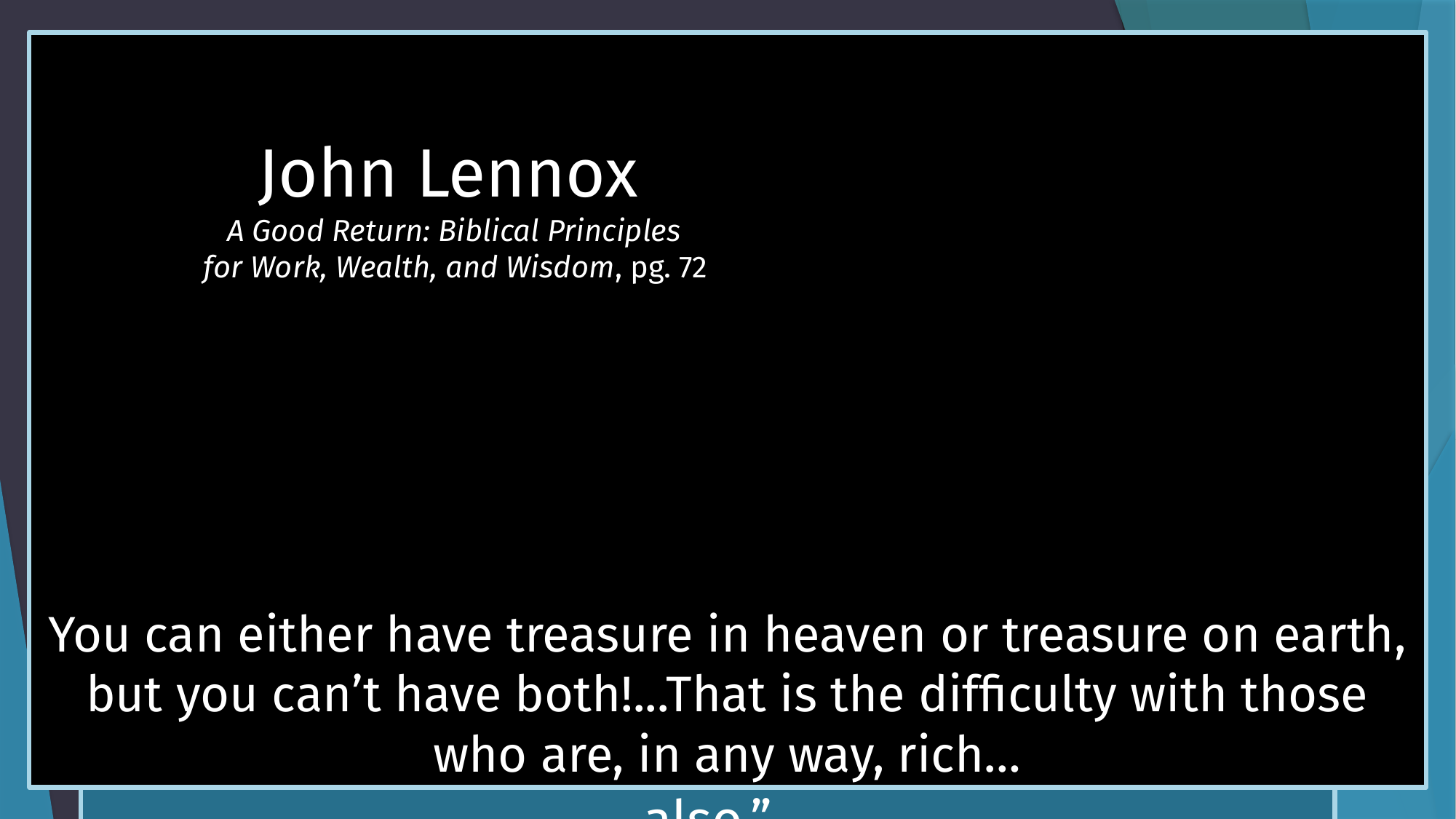

John Lennox
   A Good Return: Biblical Principles
for Work, Wealth, and Wisdom, pg. 72

You can either have treasure in heaven or treasure on earth, but you can’t have both!...That is the difficulty with those who are, in any way, rich…
# The Opportunity and Duty of Money
If we’re investing wisely, our anticipation for heaven should be growing.
We all have accounts in heaven we can be depositing into
We can’t build up treasure in both places!
(Matt. 6:19-21) “Do not store up for yourselves treasures on earth, where moths and vermin destroy, and where thieves break in and steal. 20 But store up for yourselves treasures in heaven, where moths and vermin do not destroy, and where thieves do not break in and steal. 21 For where your treasure is, there your heart will be also.”
(Phil. 4:17) Not that I desire your gifts; what I desire is that more be credited to your account.